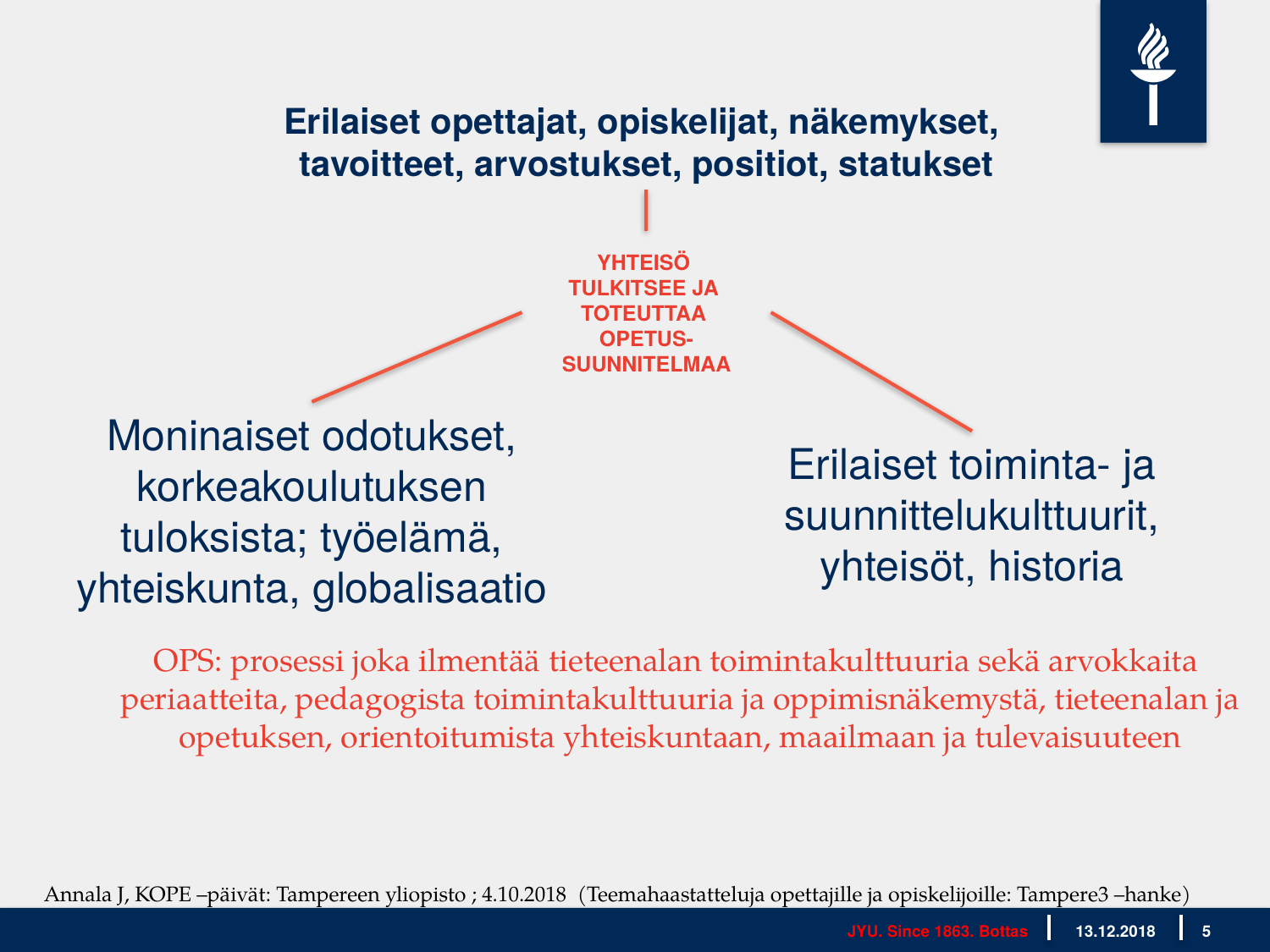

# Erilaiset opettajat, opiskelijat, näkemykset, tavoitteet, arvostukset, positiot, statukset
YHTEISÖ
TULKITSEE JA
TOTEUTTAA
OPETUS-
SUUNNITELMAA
Moninaiset odotukset, korkeakoulutuksen tuloksista; työelämä, yhteiskunta, globalisaatio
Erilaiset toiminta- ja suunnittelukulttuurit, yhteisöt, historia
OPS: prosessi joka ilmentää tieteenalan toimintakulttuuria sekä arvokkaita
periaatteita, pedagogista toimintakulttuuria ja oppimisnäkemystä, tieteenalan ja opetuksen, orientoitumista yhteiskuntaan, maailmaan ja tulevaisuuteen
Annala J, KOPE –päivät: Tampereen yliopisto ; 4.10.2018  (Teemahaastatteluja opettajille ja opiskelijoille: Tampere3 –hanke)
JYU. Since 1863. Bottas
13.12.2018
5